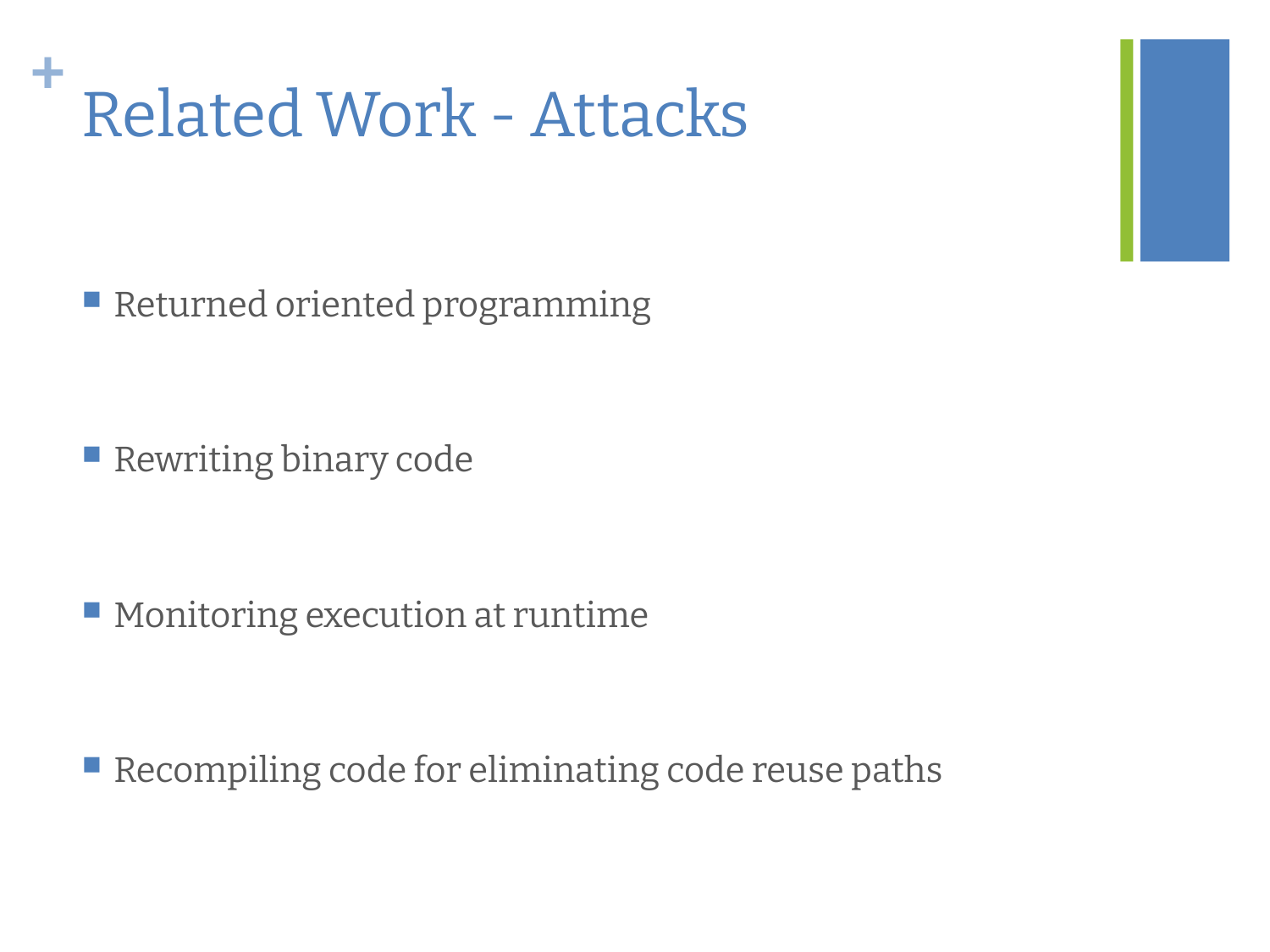

# Related Work - Attacks
Returned oriented programming

Rewriting binary code

Monitoring execution at runtime

Recompiling code for eliminating code reuse paths